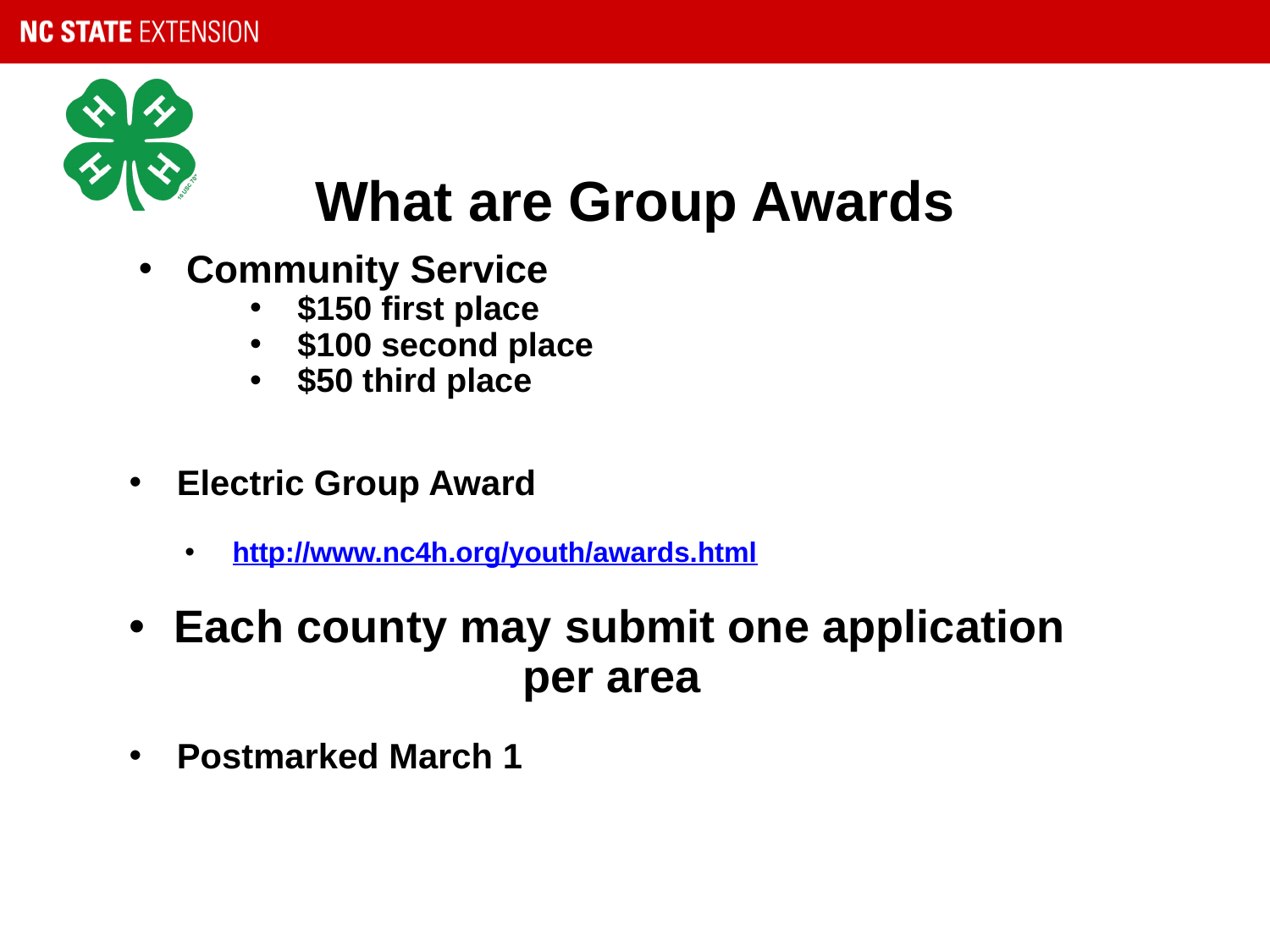

# What are Group Awards

Community Service
$150 first place
$100 second place
$50 third place

Electric Group Award
http://www.nc4h.org/youth/awards.html
Each county may submit one application per area
Postmarked March 1